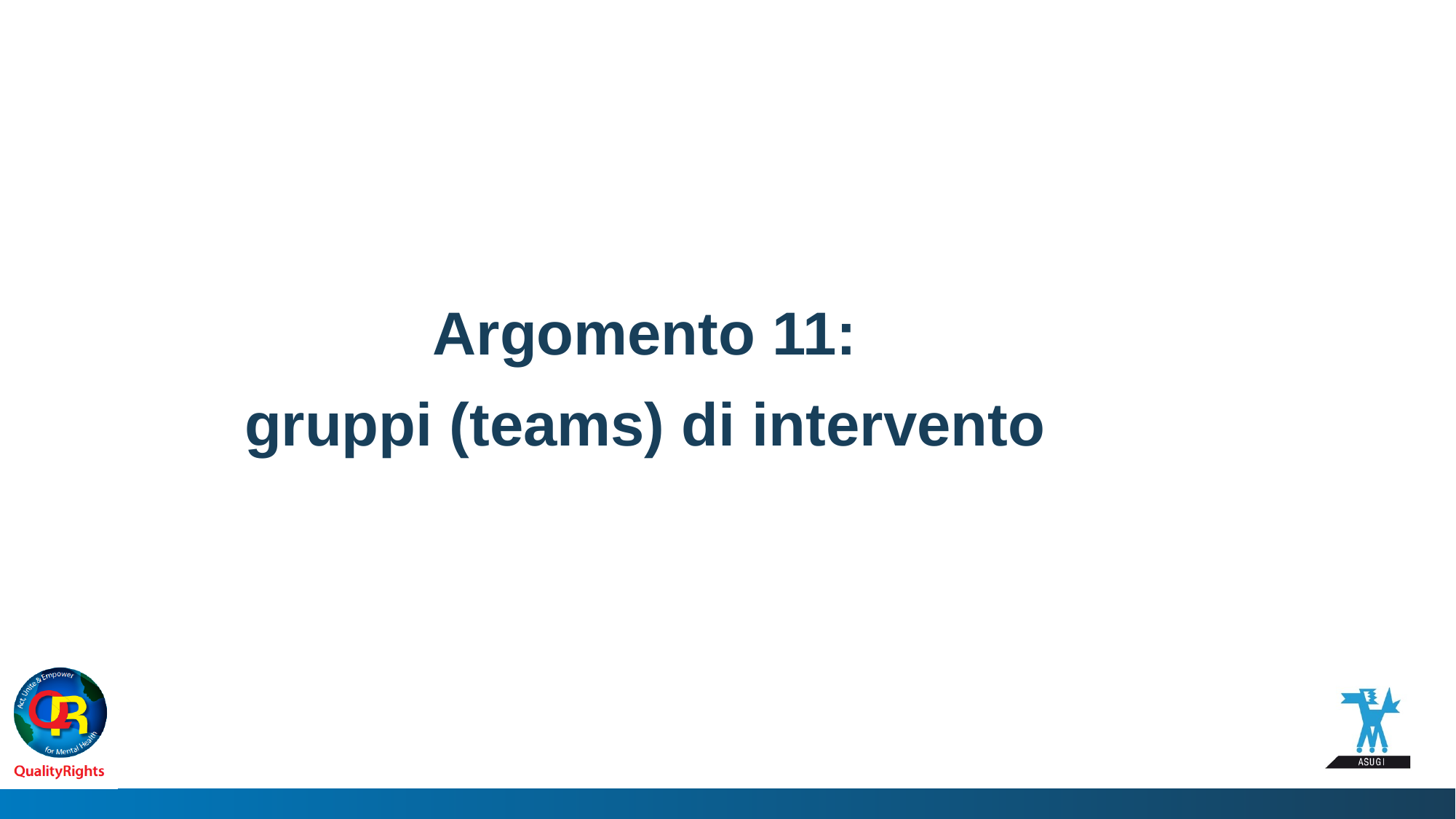

# Argomento 11: gruppi (teams) di intervento